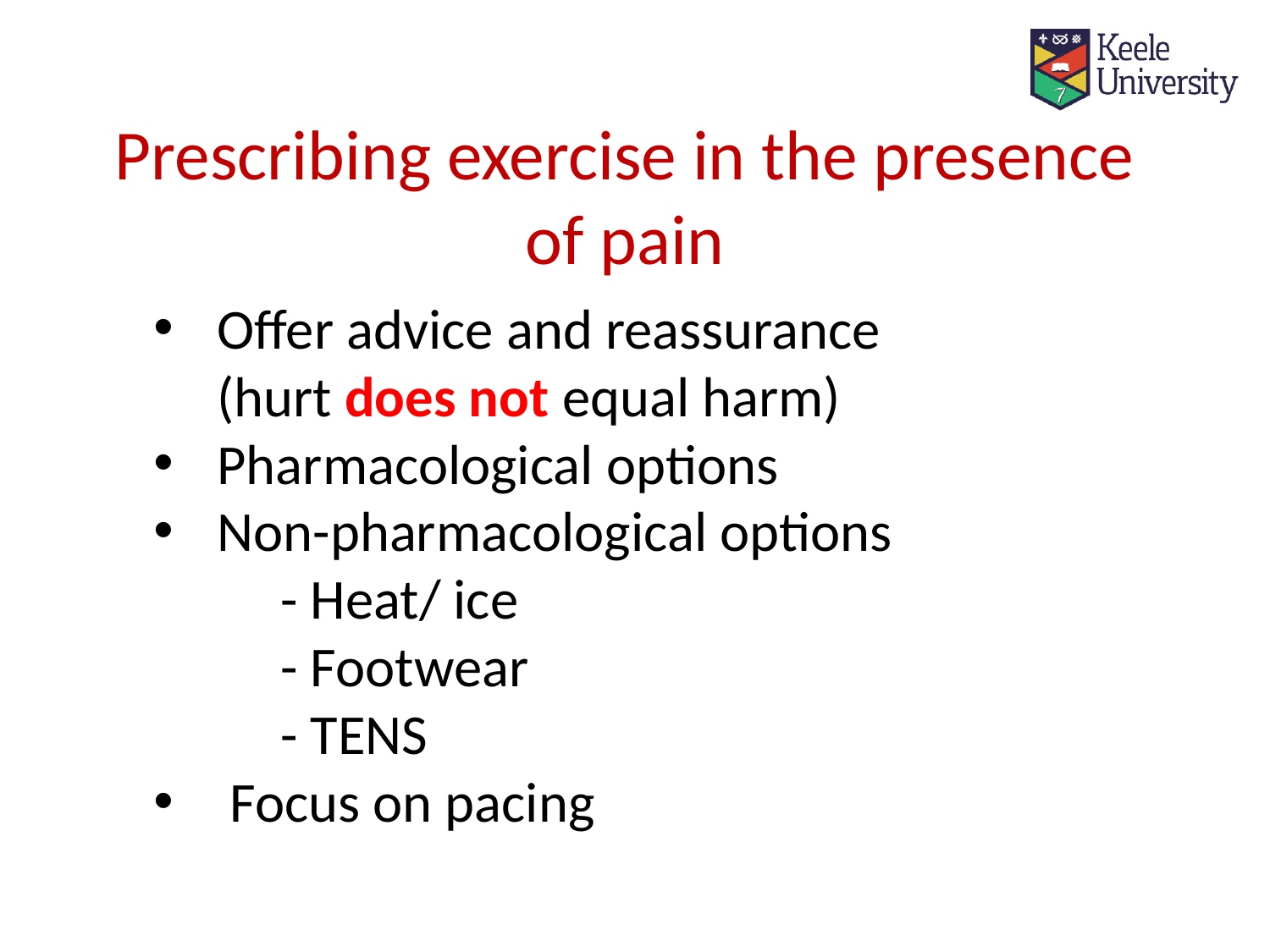

Prescribing exercise in the presence of pain
Offer advice and reassurance
     (hurt does not equal harm)
Pharmacological options
Non-pharmacological options
	- Heat/ ice
	- Footwear
	- TENS
 Focus on pacing